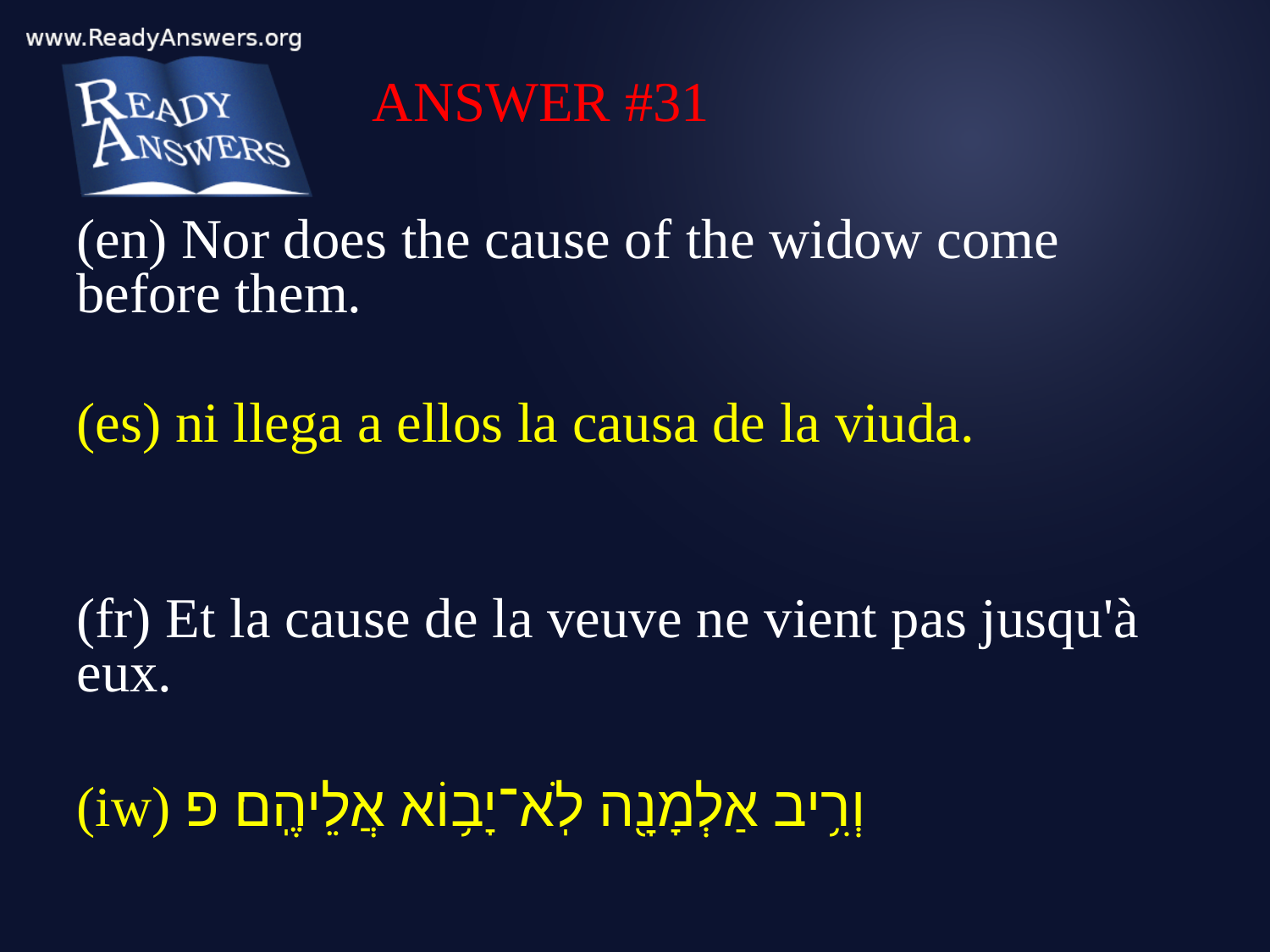

ANSWER #31
(en) Nor does the cause of the widow come before them.
(es) ni llega a ellos la causa de la viuda.
(fr) Et la cause de la veuve ne vient pas jusqu'à eux.
(iw) וְרִ֥יב אַלְמָנָ֖ה לֹֽא־יָב֥וֹא אֲלֵיהֶֽם׃ פ